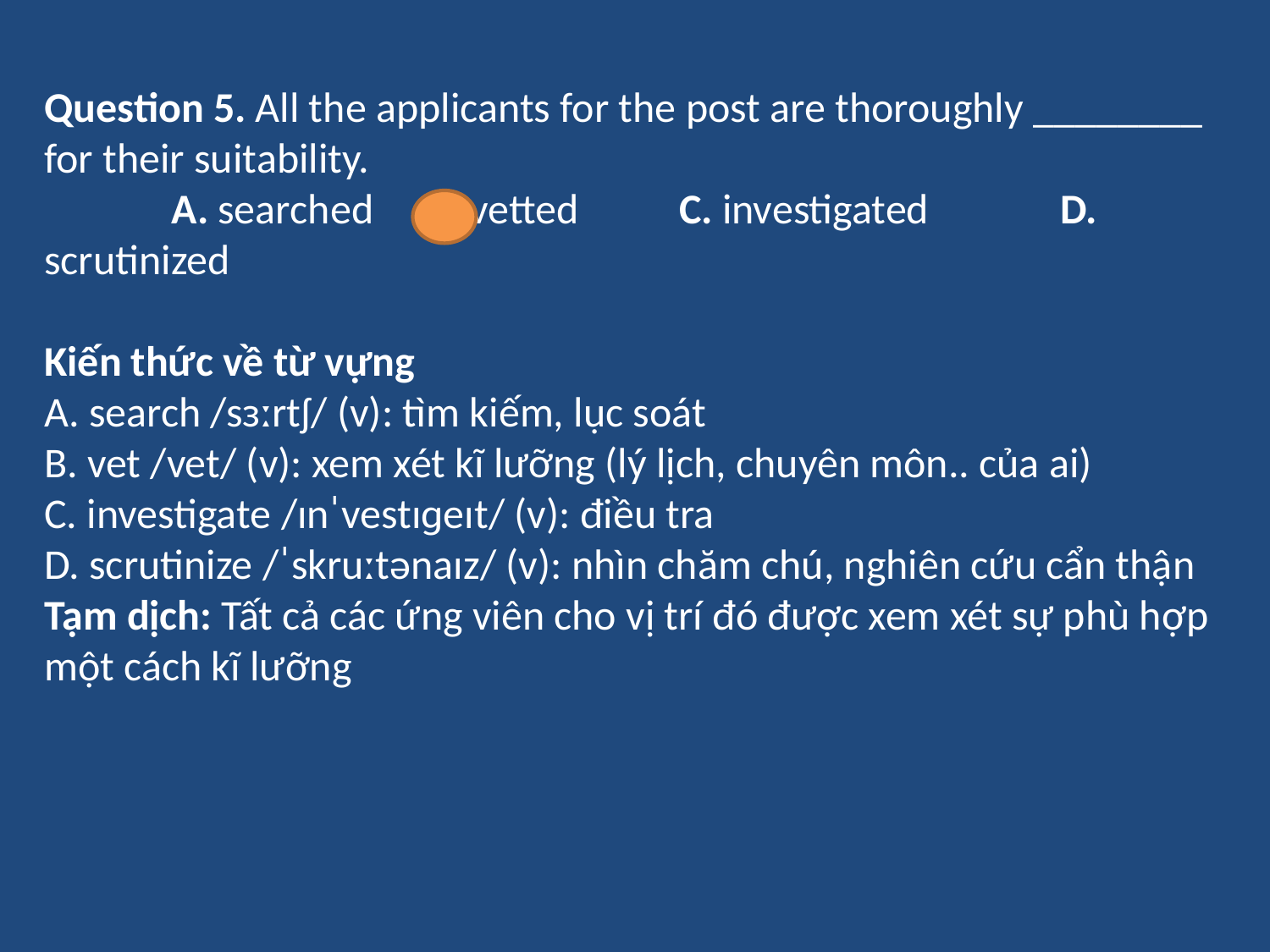

Question 5. All the applicants for the post are thoroughly ________ for their suitability.
	A. searched	B. vetted	C. investigated 	D. scrutinized

Kiến thức về từ vựng
A. search /sɜːrtʃ/ (v): tìm kiếm, lục soát
B. vet /vet/ (v): xem xét kĩ lưỡng (lý lịch, chuyên môn.. của ai)
C. investigate /ɪnˈvestɪɡeɪt/ (v): điều tra
D. scrutinize /ˈskruːtənaɪz/ (v): nhìn chăm chú, nghiên cứu cẩn thận
Tạm dịch: Tất cả các ứng viên cho vị trí đó được xem xét sự phù hợp một cách kĩ lưỡng